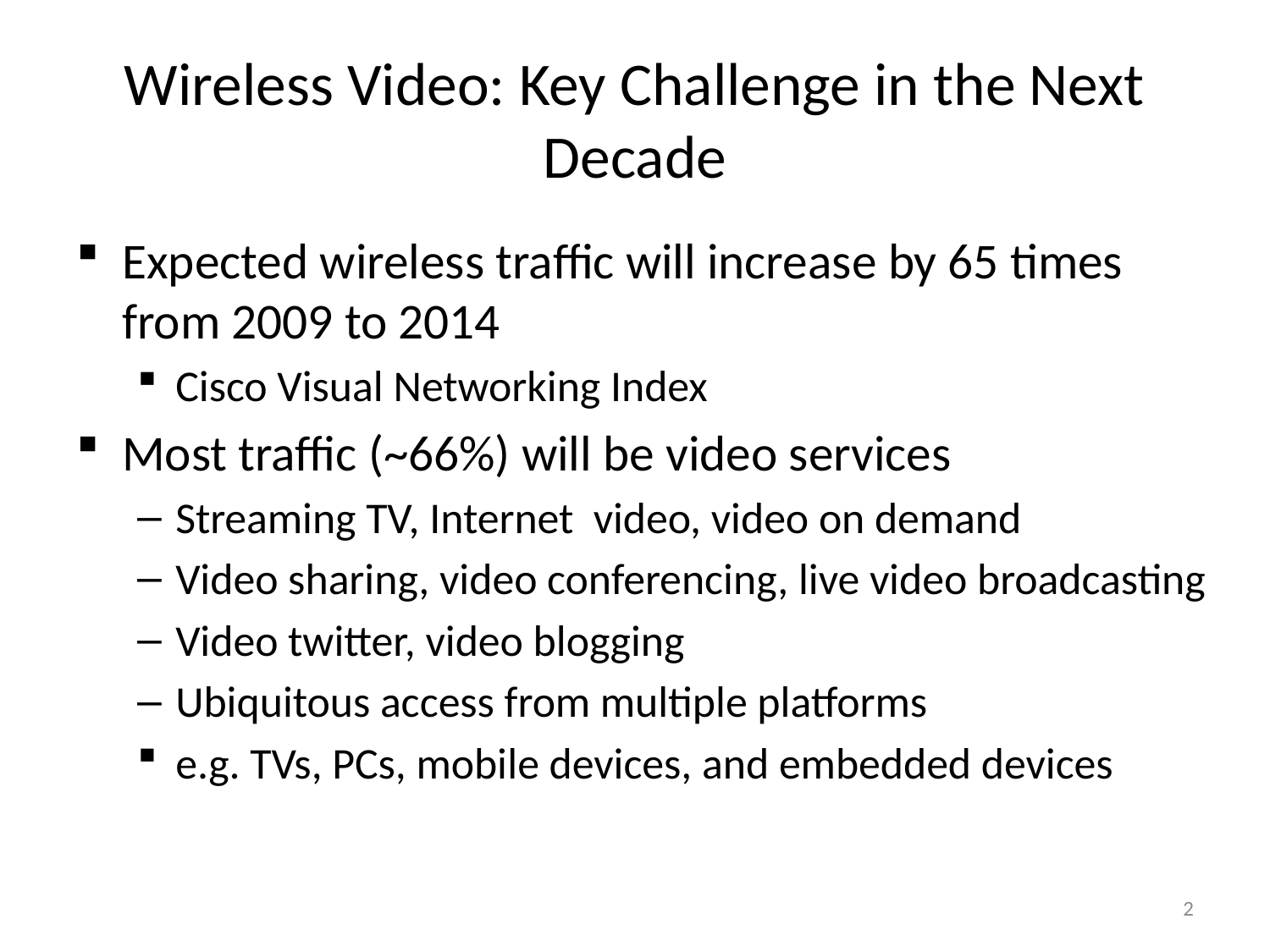

# Wireless Video: Key Challenge in the Next Decade
Expected wireless traffic will increase by 65 times from 2009 to 2014
Cisco Visual Networking Index
Most traffic (~66%) will be video services
Streaming TV, Internet  video, video on demand
Video sharing, video conferencing, live video broadcasting
Video twitter, video blogging
Ubiquitous access from multiple platforms
e.g. TVs, PCs, mobile devices, and embedded devices
2